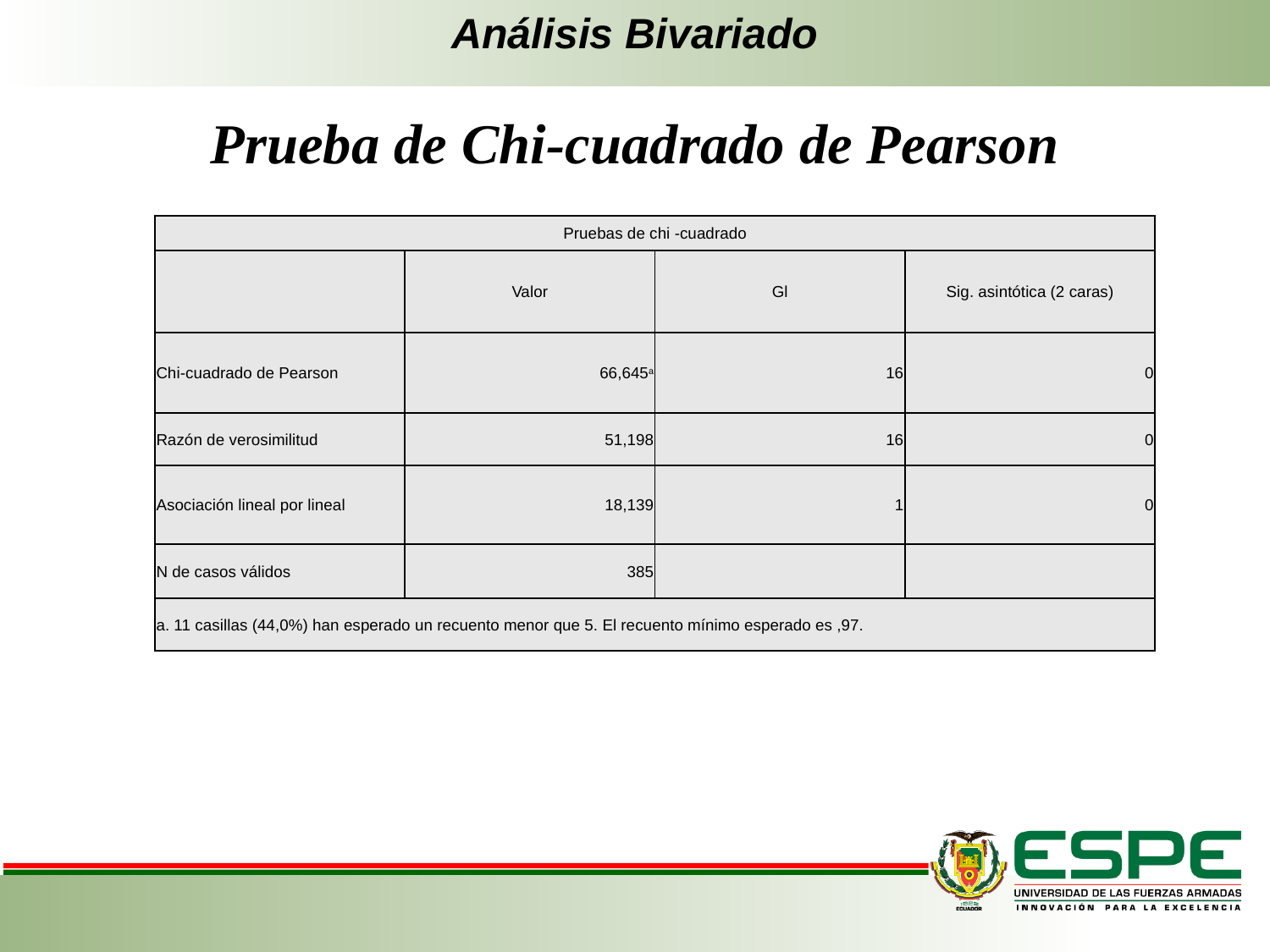

# Análisis Bivariado Prueba de Chi-cuadrado de Pearson
| Pruebas de chi -cuadrado |  |  |  |
| --- | --- | --- | --- |
|  | Valor | Gl | Sig. asintótica (2 caras) |
| Chi-cuadrado de Pearson | 66,645a | 16 | 0 |
| Razón de verosimilitud | 51,198 | 16 | 0 |
| Asociación lineal por lineal | 18,139 | 1 | 0 |
| N de casos válidos | 385 |  |  |
| a. 11 casillas (44,0%) han esperado un recuento menor que 5. El recuento mínimo esperado es ,97. |  |  |  |